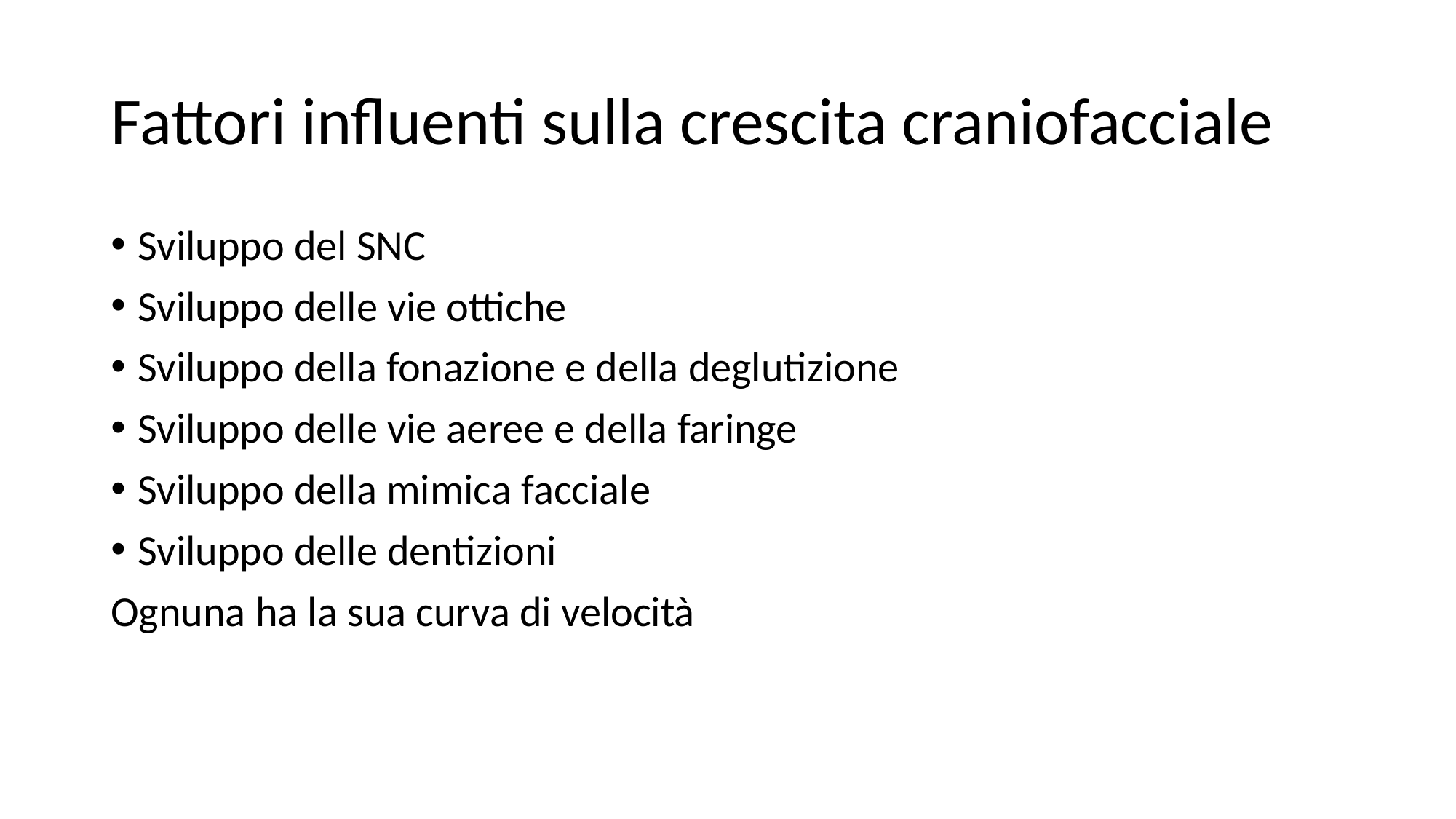

# Fattori influenti sulla crescita craniofacciale
Sviluppo del SNC
Sviluppo delle vie ottiche
Sviluppo della fonazione e della deglutizione
Sviluppo delle vie aeree e della faringe
Sviluppo della mimica facciale
Sviluppo delle dentizioni
Ognuna ha la sua curva di velocità